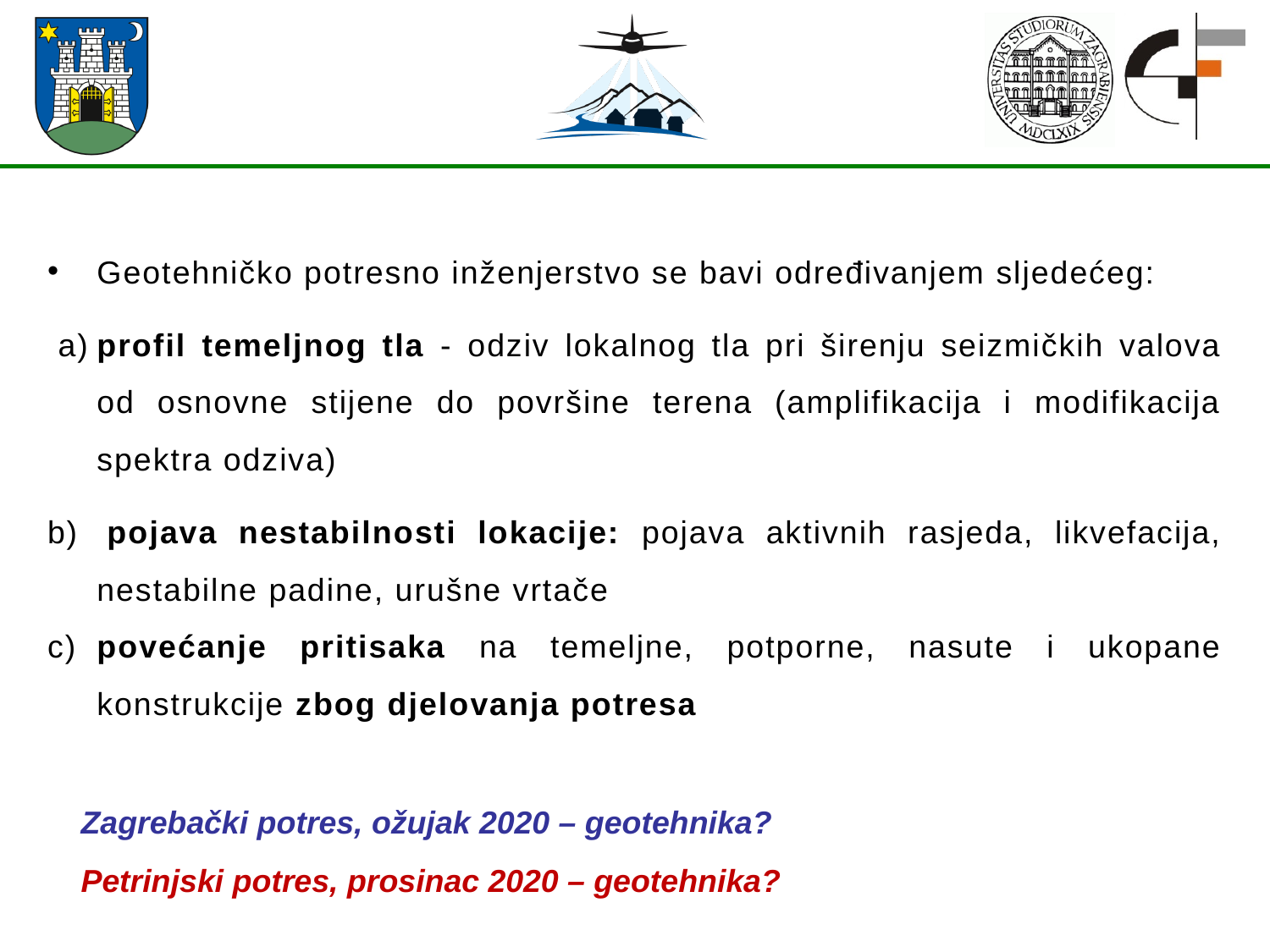

Geotehničko potresno inženjerstvo se bavi određivanjem sljedećeg:
 a)	profil temeljnog tla - odziv lokalnog tla pri širenju seizmičkih valova od osnovne stijene do površine terena (amplifikacija i modifikacija spektra odziva)
b) 	pojava nestabilnosti lokacije: pojava aktivnih rasjeda, likvefacija, nestabilne padine, urušne vrtače
c)	povećanje pritisaka na temeljne, potporne, nasute i ukopane konstrukcije zbog djelovanja potresa
Zagrebački potres, ožujak 2020 – geotehnika?
Petrinjski potres, prosinac 2020 – geotehnika?